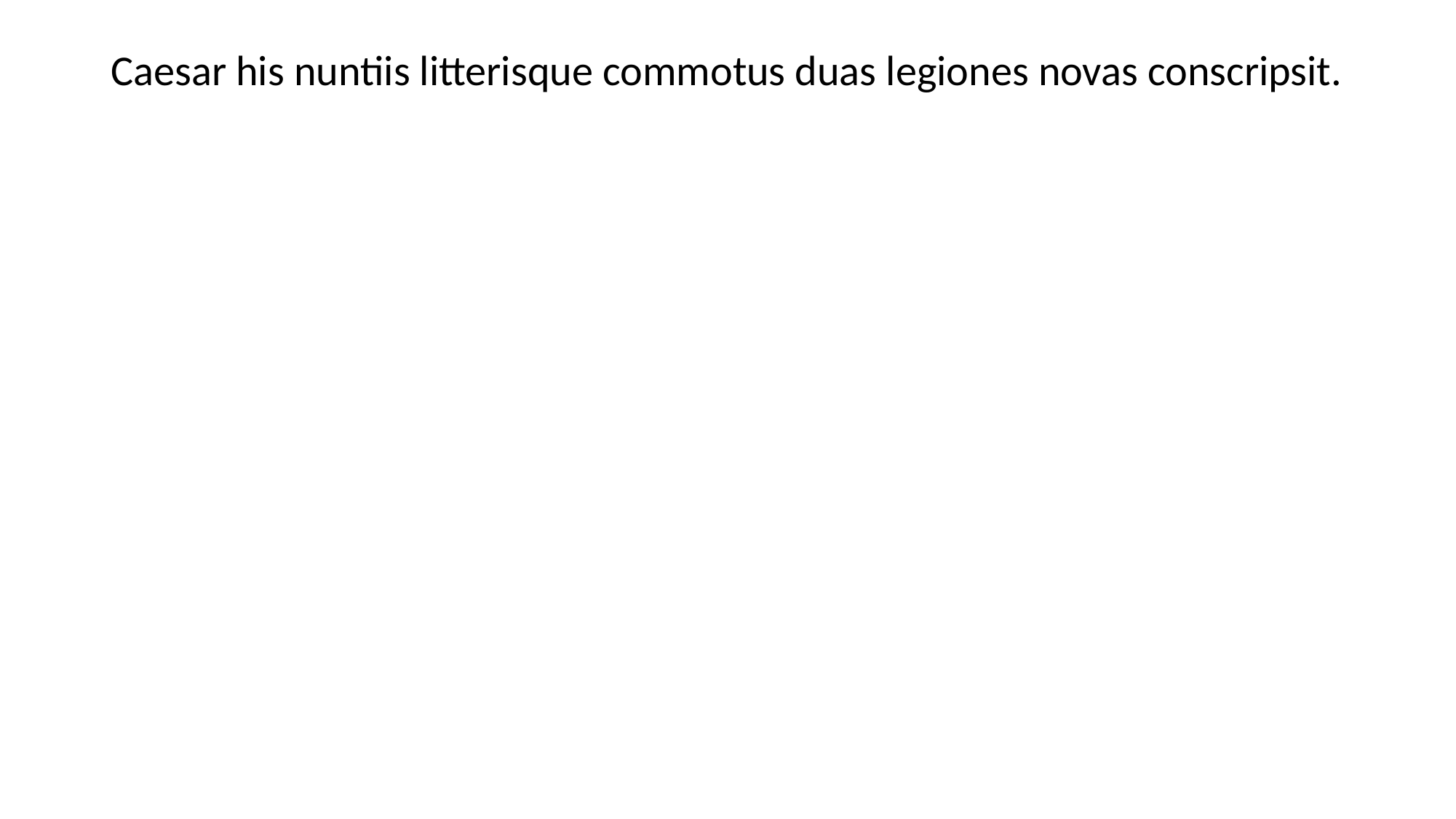

# Caesar his nuntiis litterisque commotus duas legiones novas conscripsit.